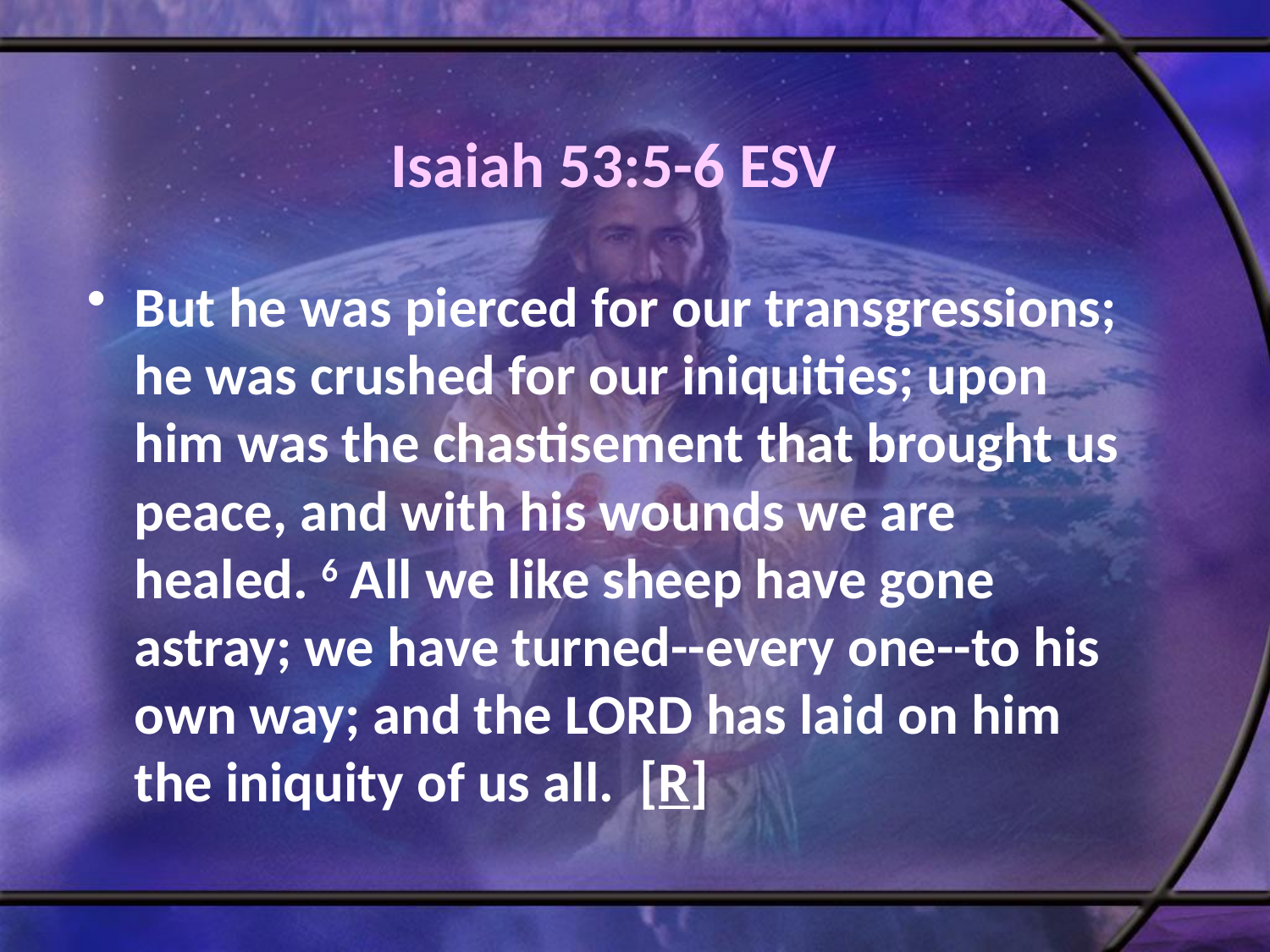

# Isaiah 53:5-6 ESV
But he was pierced for our transgressions; he was crushed for our iniquities; upon him was the chastisement that brought us peace, and with his wounds we are healed. 6 All we like sheep have gone astray; we have turned--every one--to his own way; and the LORD has laid on him the iniquity of us all.  [R]